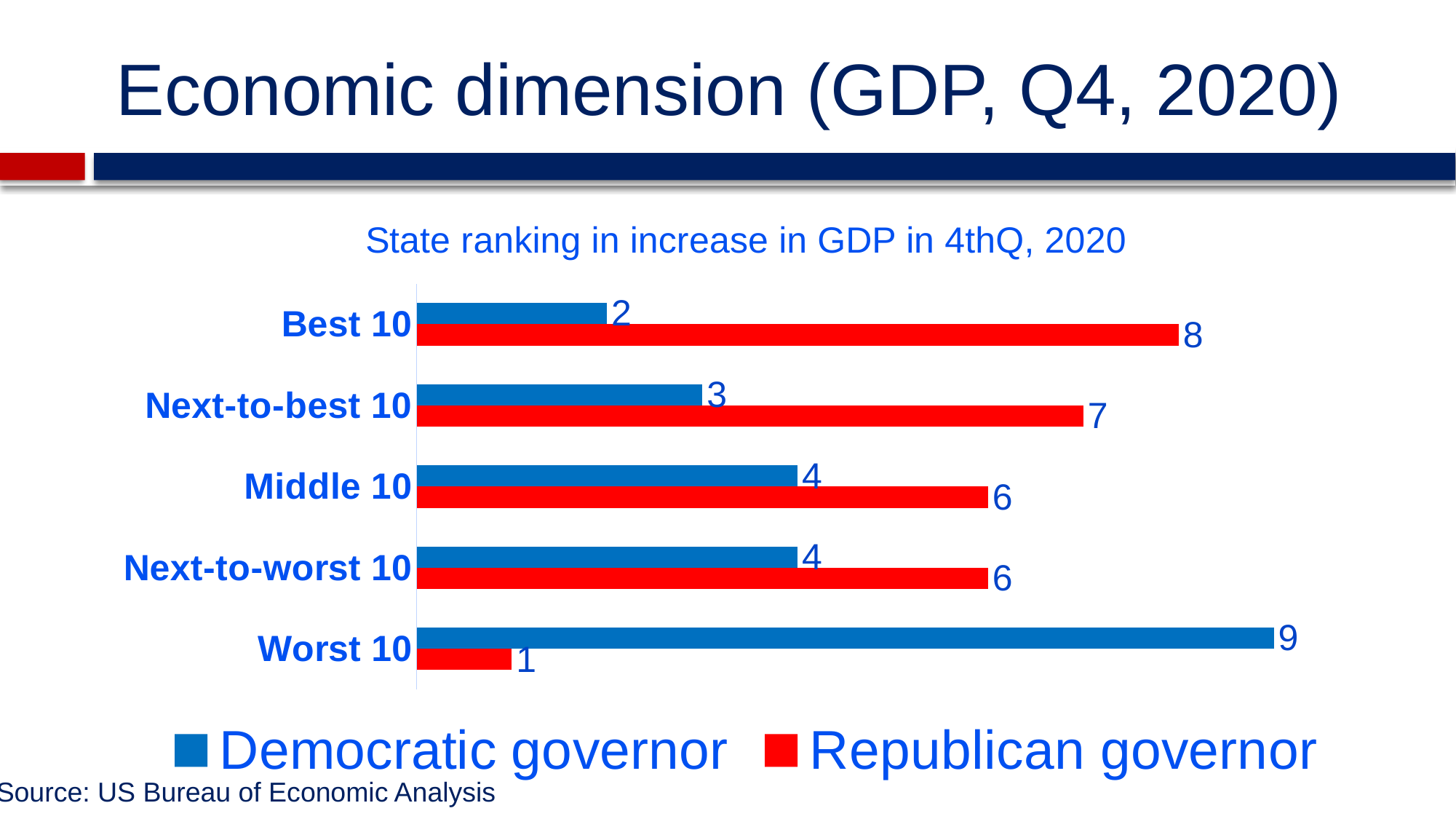

# Economic dimension (GDP, Q4, 2020)

### Chart: State ranking in increase in GDP in 4thQ, 2020

| Category | Republican governor | Democratic governor |
|---|---|---|
| Worst 10 | 1.0 | 9.0 |
| Next-to-worst 10 | 6.0 | 4.0 |
| Middle 10 | 6.0 | 4.0 |
| Next-to-best 10 | 7.0 | 3.0 |
| Best 10 | 8.0 | 2.0 |
Source: US Bureau of Economic Analysis